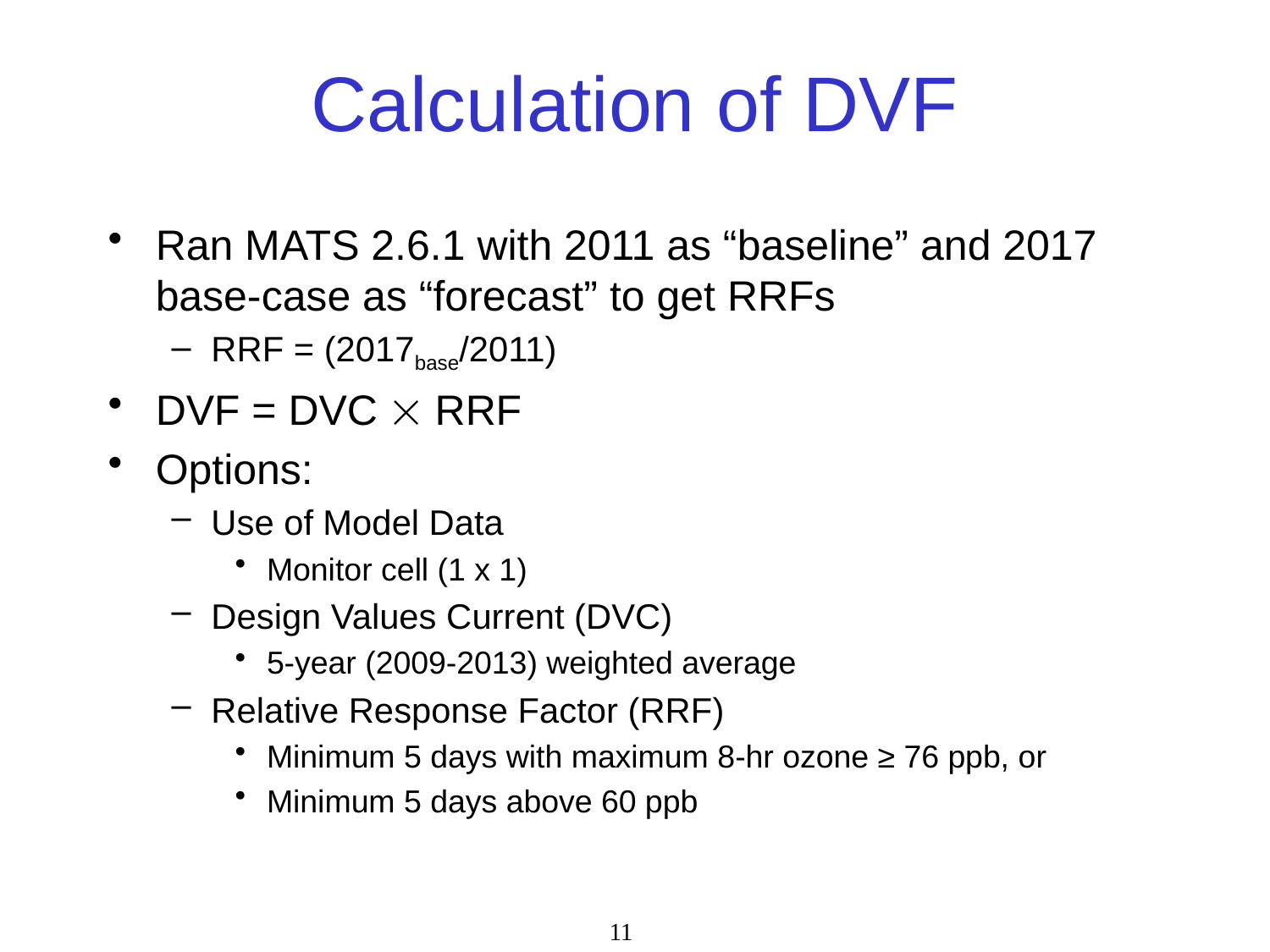

# Calculation of DVF
Ran MATS 2.6.1 with 2011 as “baseline” and 2017 base-case as “forecast” to get RRFs
RRF = (2017base/2011)
DVF = DVC × RRF
Options:
Use of Model Data
Monitor cell (1 x 1)
Design Values Current (DVC)
5-year (2009-2013) weighted average
Relative Response Factor (RRF)
Minimum 5 days with maximum 8-hr ozone ≥ 76 ppb, or
Minimum 5 days above 60 ppb

11